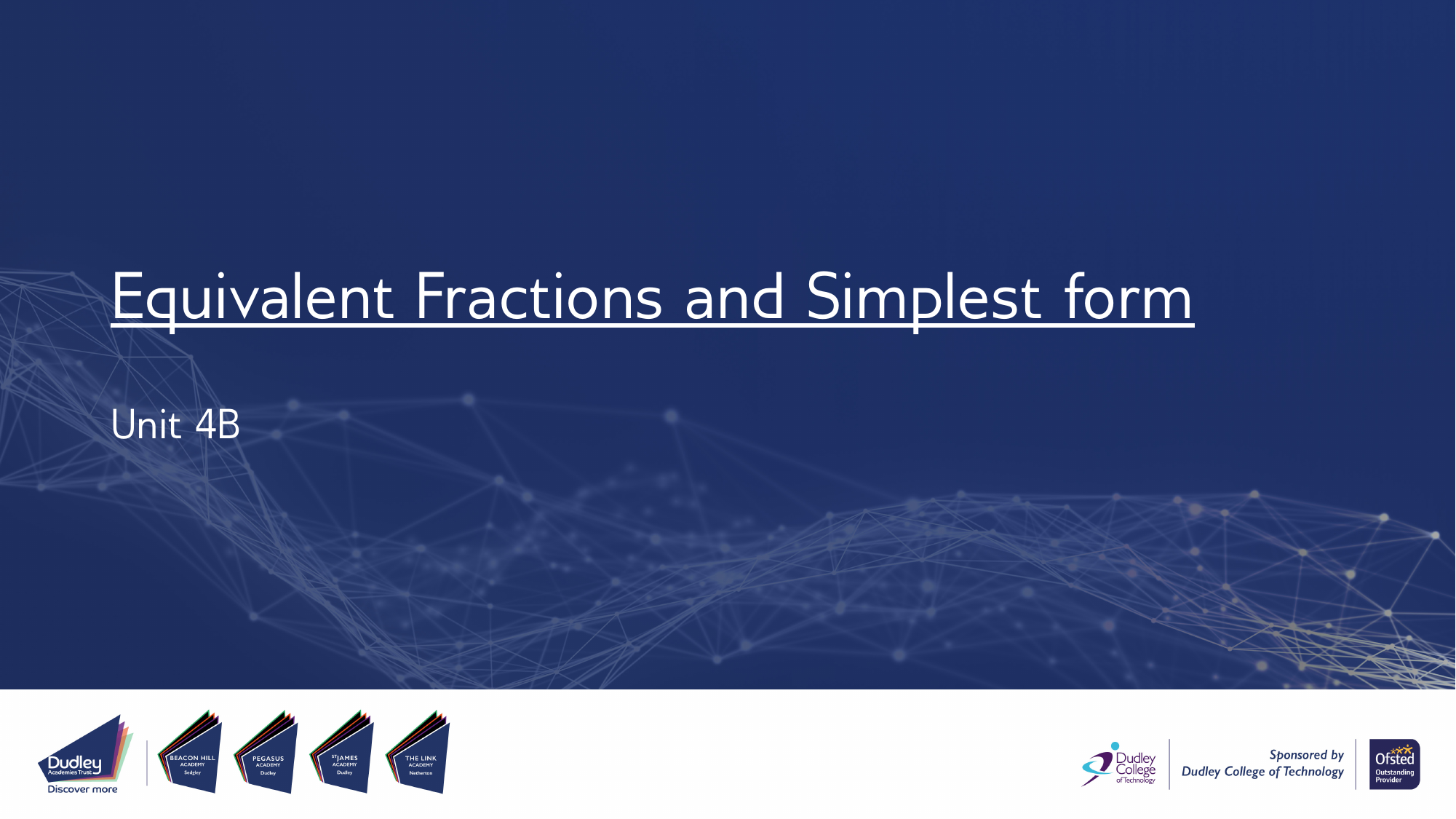

# Equivalent Fractions and Simplest form
Unit 4B